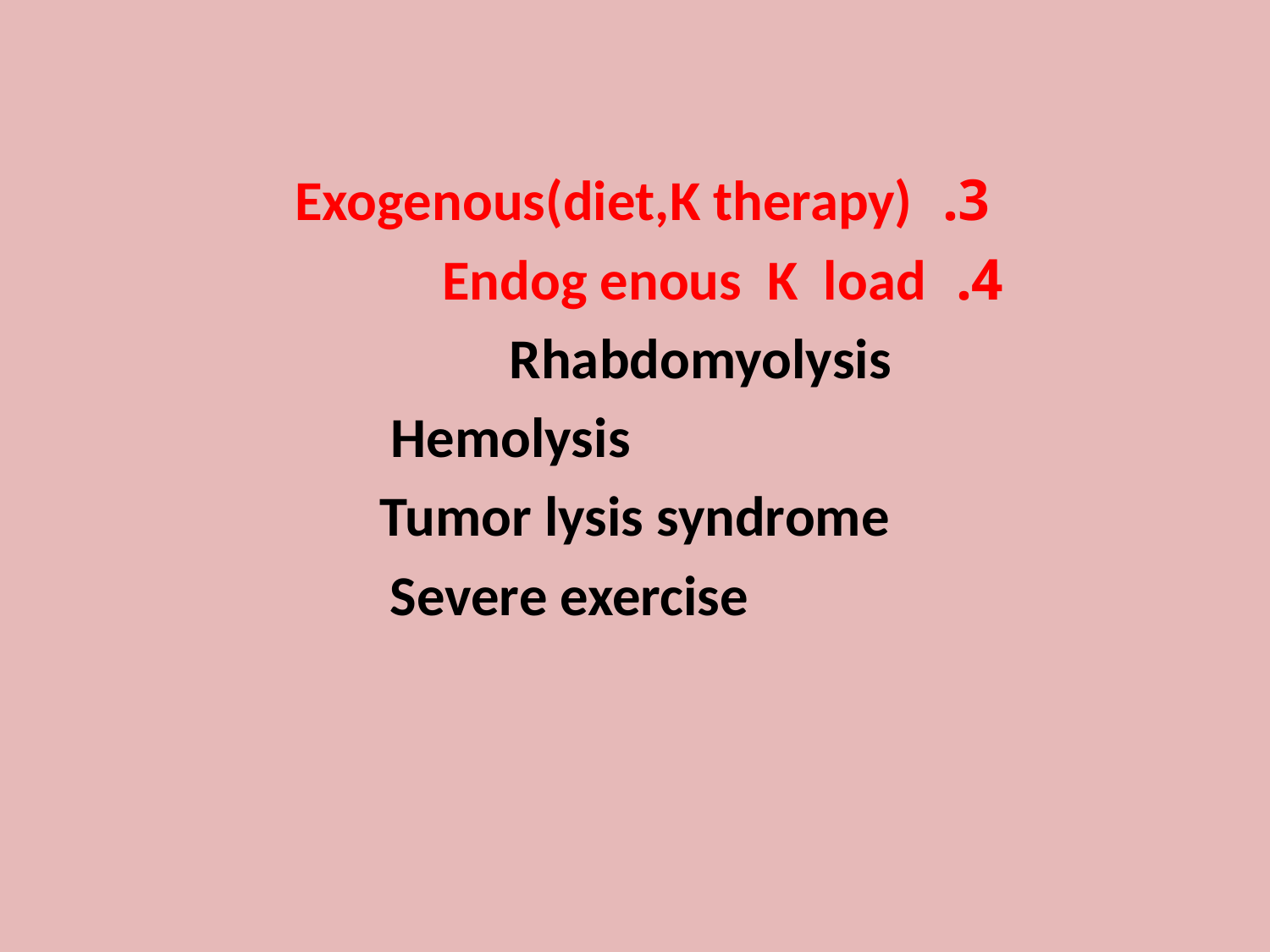

3.  Exogenous(diet,K therapy)
           4.  Endog enous  K  load
Rhabdomyolysis
                 Hemolysis
Tumor lysis syndrome
         Severe exercise

#